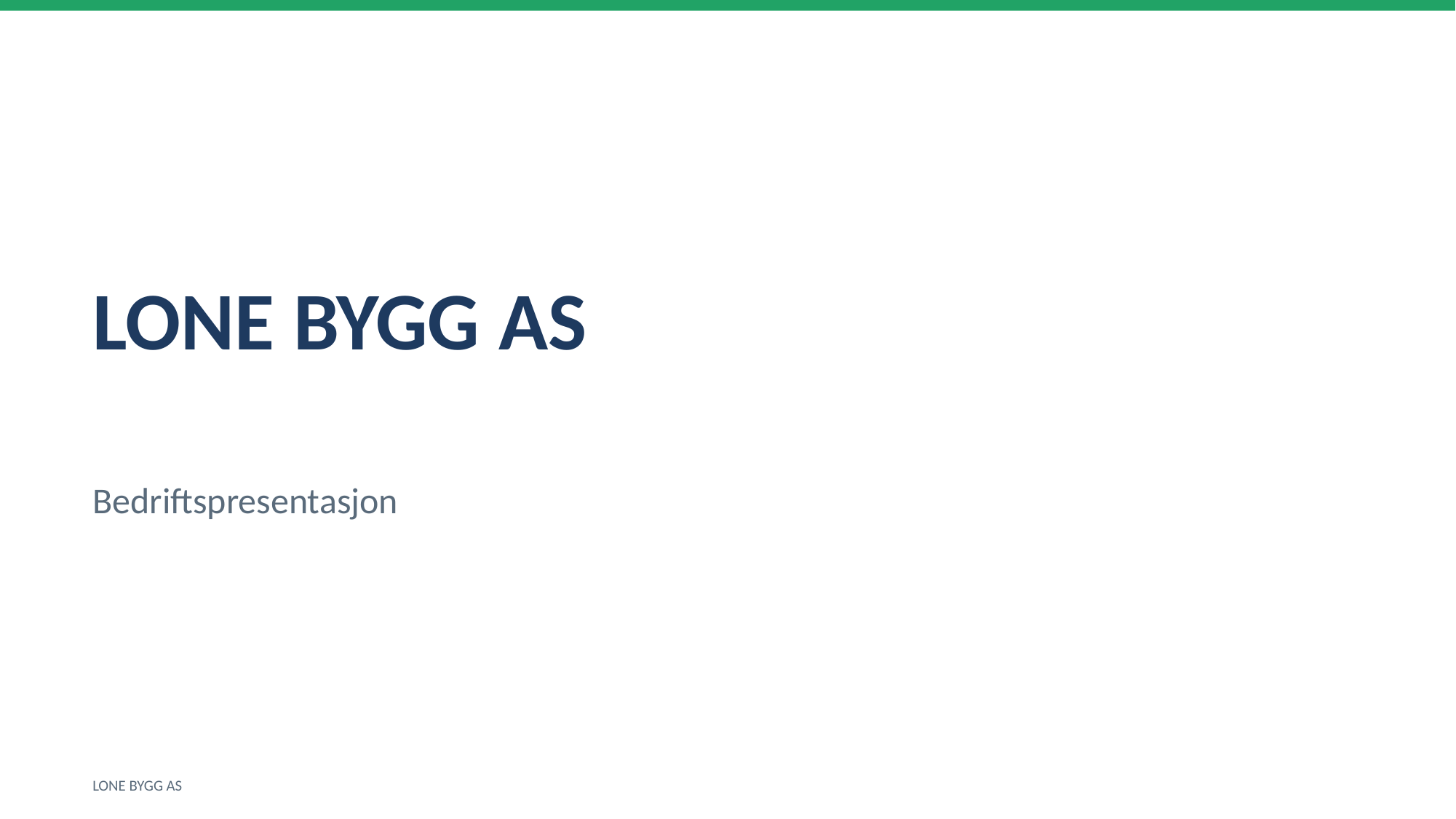

LONE BYGG AS
Bedriftspresentasjon
LONE BYGG AS